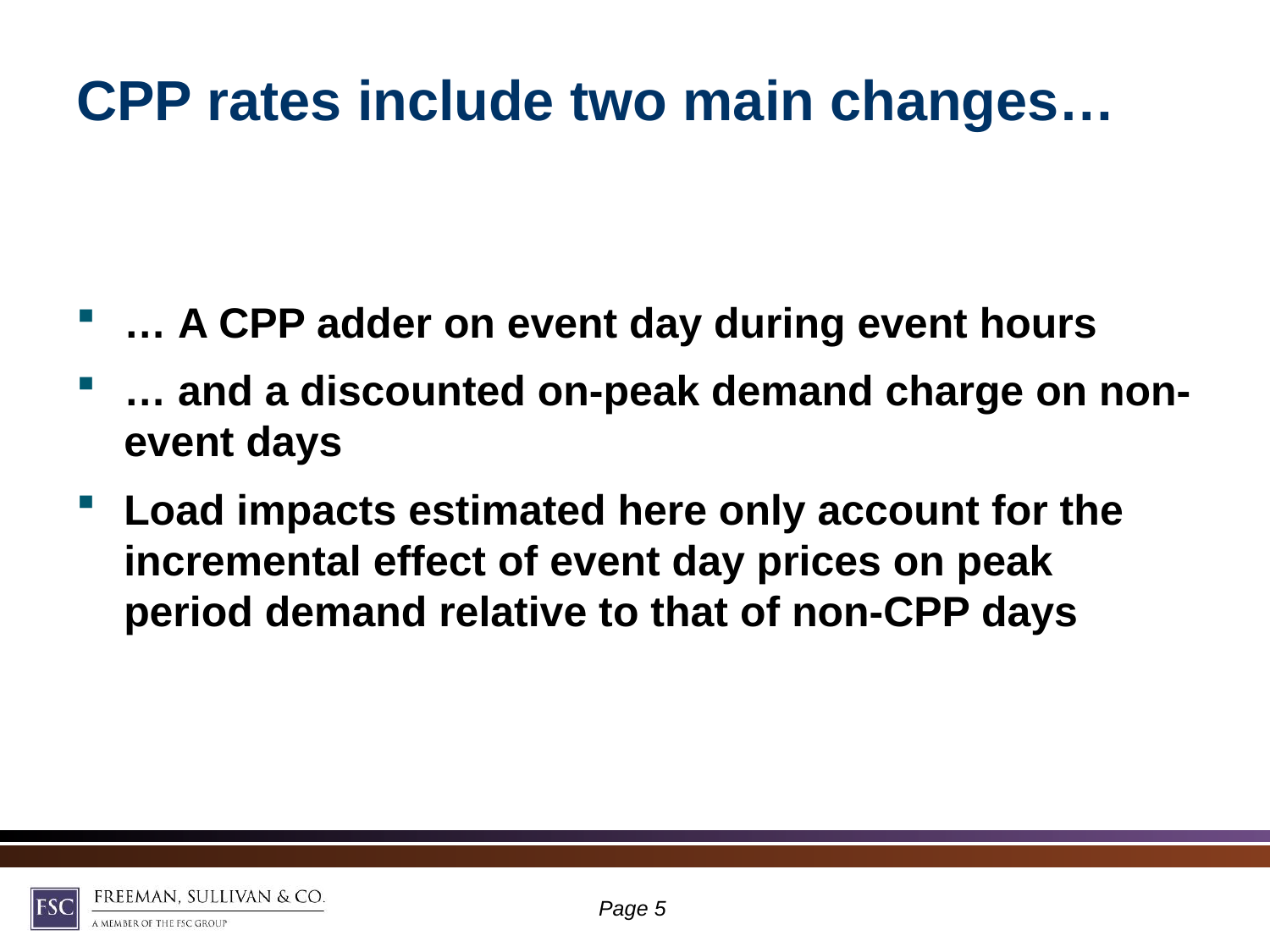

# CPP rates include two main changes…

… A CPP adder on event day during event hours
… and a discounted on-peak demand charge on non-event days
Load impacts estimated here only account for the incremental effect of event day prices on peak period demand relative to that of non-CPP days
Page 5